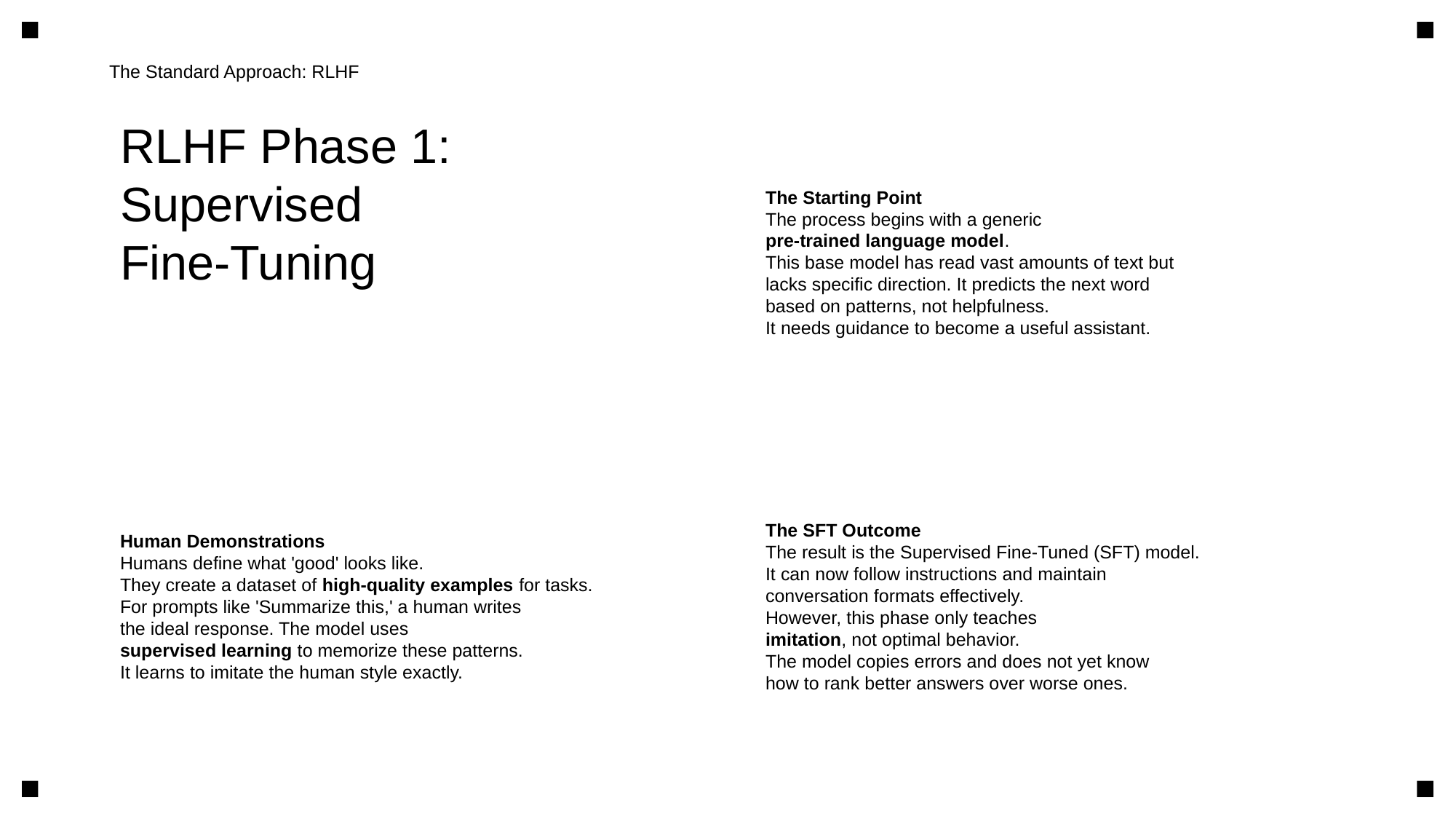

The Standard Approach: RLHF
RLHF Phase 1:
Supervised
Fine-Tuning
The Starting Point
The process begins with a generic
pre-trained language model.
This base model has read vast amounts of text but
lacks specific direction. It predicts the next word
based on patterns, not helpfulness.
It needs guidance to become a useful assistant.
Human Demonstrations
Humans define what 'good' looks like.
They create a dataset of high-quality examples for tasks.
For prompts like 'Summarize this,' a human writes
the ideal response. The model uses
supervised learning to memorize these patterns.
It learns to imitate the human style exactly.
The SFT Outcome
The result is the Supervised Fine-Tuned (SFT) model.
It can now follow instructions and maintain
conversation formats effectively.
However, this phase only teaches
imitation, not optimal behavior.
The model copies errors and does not yet know
how to rank better answers over worse ones.